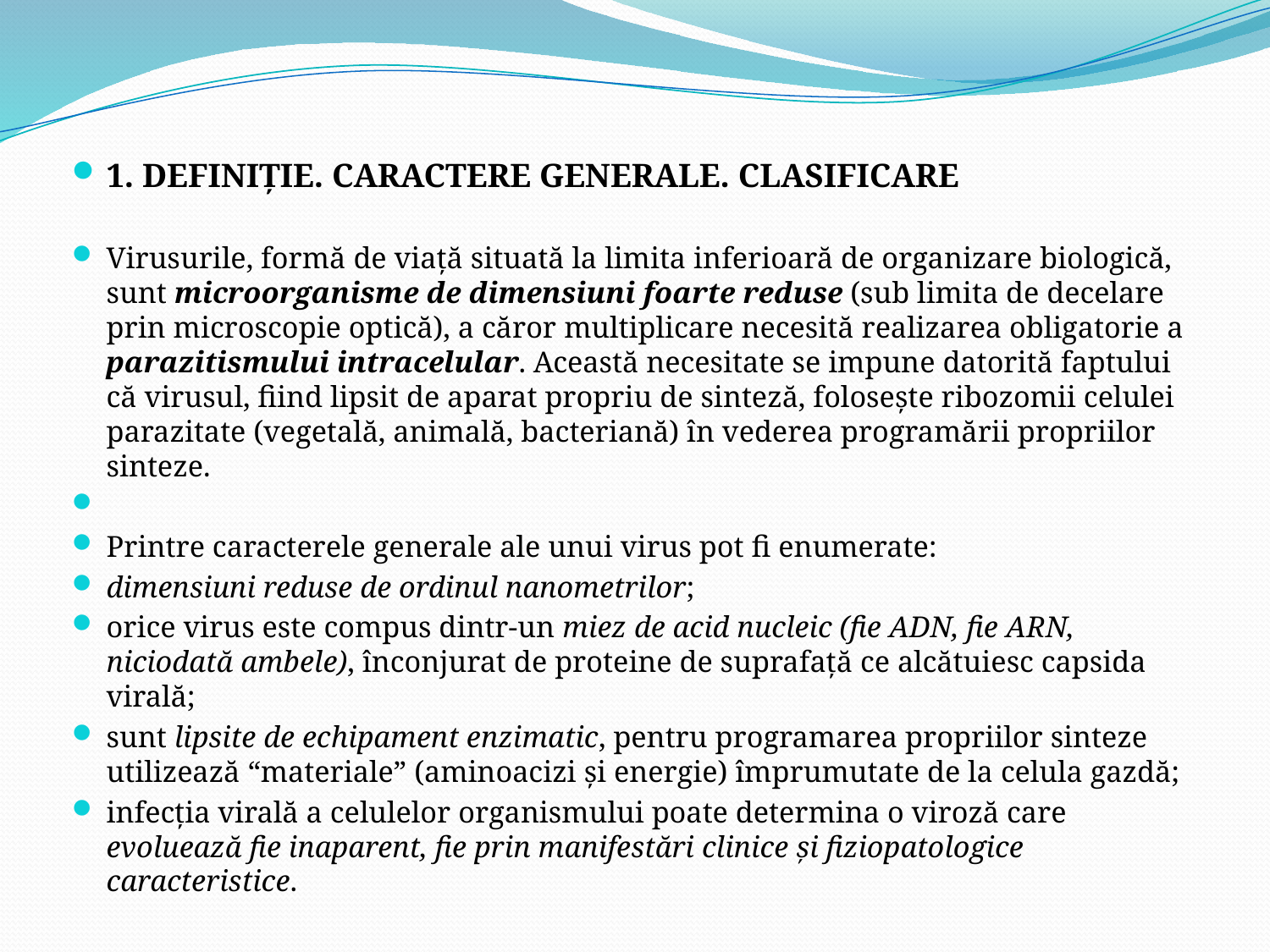

1. DEFINIŢIE. CARACTERE GENERALE. CLASIFICARE

	Virusurile, formă de viaţă situată la limita inferioară de organizare biologică, sunt microorganisme de dimensiuni foarte reduse (sub limita de decelare prin microscopie optică), a căror multiplicare necesită realizarea obligatorie a parazitismului intracelular. Această necesitate se impune datorită faptului că virusul, fiind lipsit de aparat propriu de sinteză, foloseşte ribozomii celulei parazitate (vegetală, animală, bacteriană) în vederea programării propriilor sinteze.

Printre caracterele generale ale unui virus pot fi enumerate:
dimensiuni reduse de ordinul nanometrilor;
orice virus este compus dintr-un miez de acid nucleic (fie ADN, fie ARN, niciodată ambele), înconjurat de proteine de suprafaţă ce alcătuiesc capsida virală;
sunt lipsite de echipament enzimatic, pentru programarea propriilor sinteze utilizează “materiale” (aminoacizi şi energie) împrumutate de la celula gazdă;
infecţia virală a celulelor organismului poate determina o viroză care evoluează fie inaparent, fie prin manifestări clinice şi fiziopatologice caracteristice.